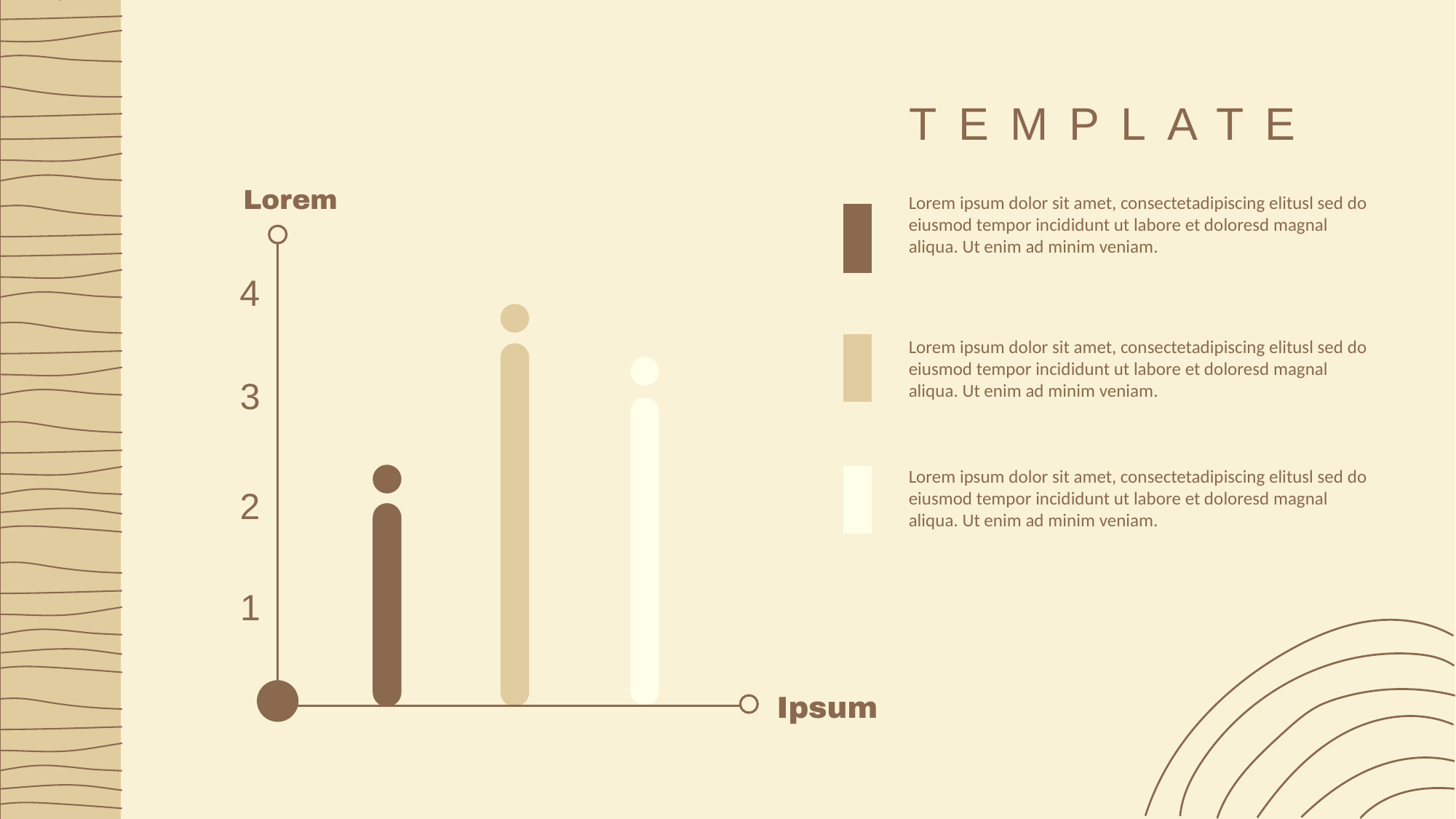

TEMPLATE
Lorem

4

3

2

1

Ipsum

Lorem ipsum dolor sit amet, consectetadipiscing elitusl sed do eiusmod tempor incididunt ut labore et doloresd magnal aliqua. Ut enim ad minim veniam.

Lorem ipsum dolor sit amet, consectetadipiscing elitusl sed do eiusmod tempor incididunt ut labore et doloresd magnal aliqua. Ut enim ad minim veniam.

Lorem ipsum dolor sit amet, consectetadipiscing elitusl sed do eiusmod tempor incididunt ut labore et doloresd magnal aliqua. Ut enim ad minim veniam.